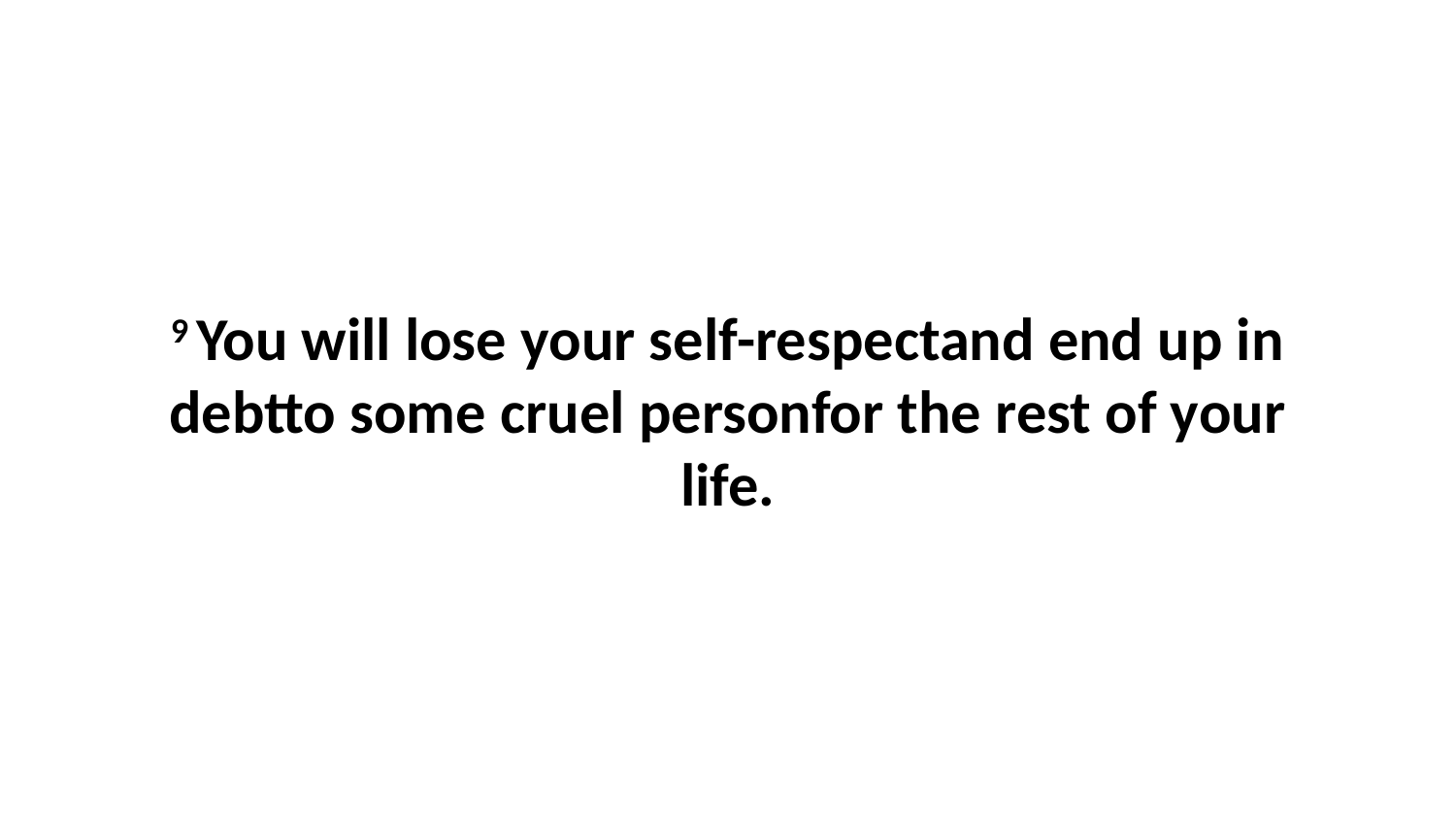

9 You will lose your self-respectand end up in debtto some cruel personfor the rest of your life.